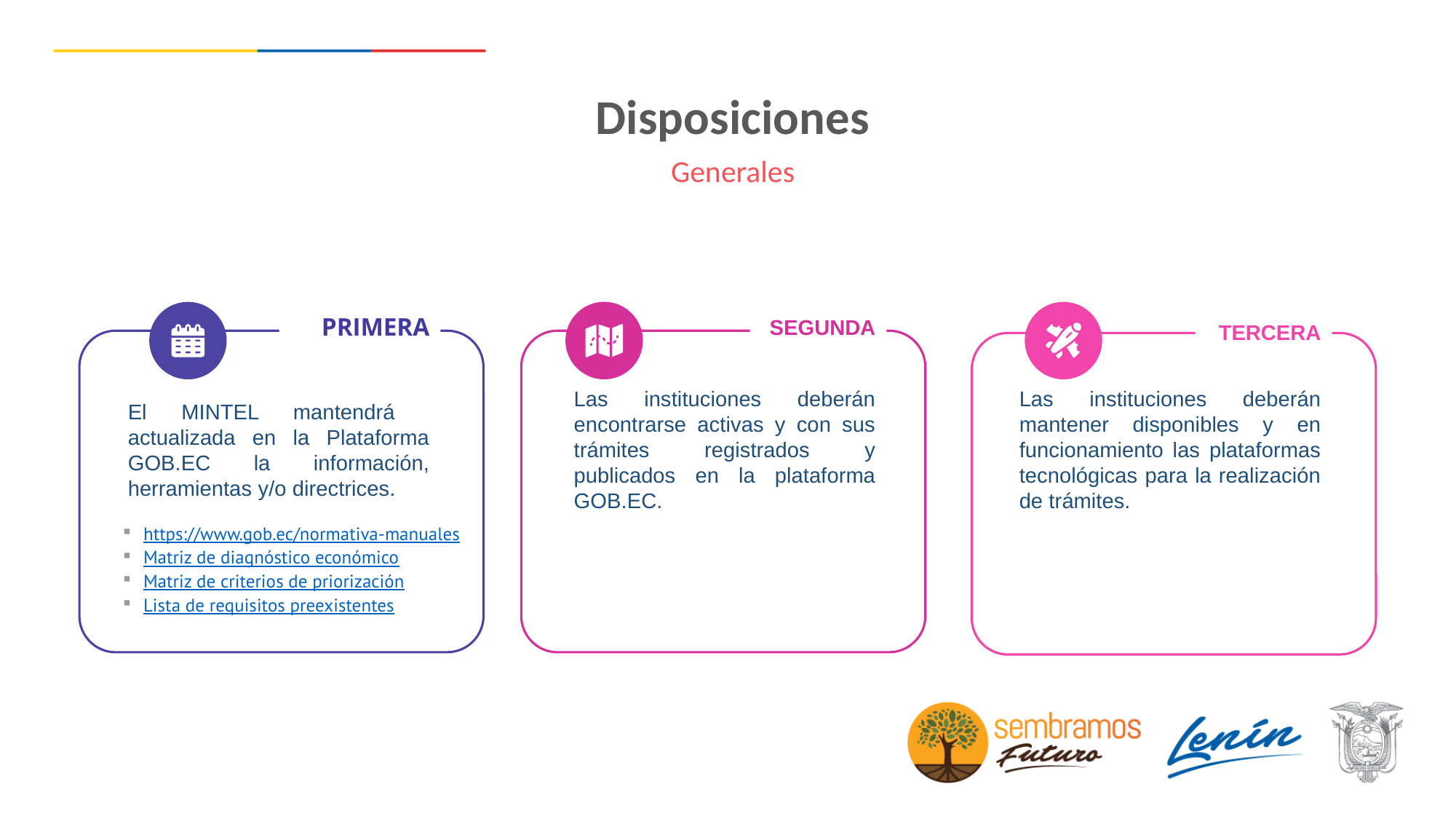

Disposiciones
Generales
PRIMERA
SEGUNDA

TERCERA

El MINTEL mantendrá  actualizada en la Plataforma GOB.EC la información, herramientas y/o directrices.
Las instituciones deberán encontrarse activas y con sus trámites registrados y publicados en la plataforma GOB.EC.
Las instituciones deberán mantener disponibles y en funcionamiento las plataformas tecnológicas para la realización de trámites.
https://www.gob.ec/normativa-manuales
Matriz de diagnóstico económico
Matriz de criterios de priorización
Lista de requisitos preexistentes